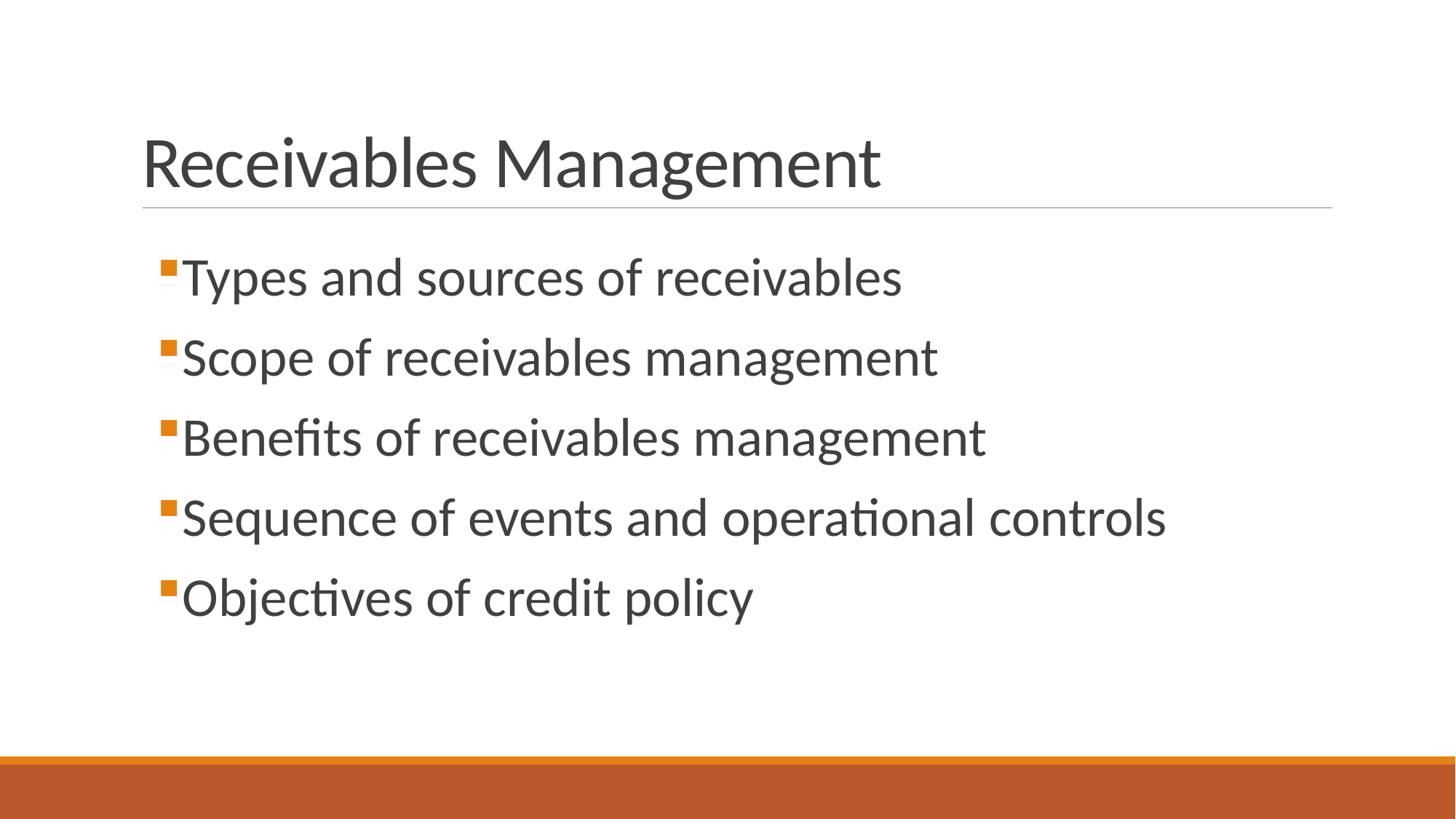

# Receivables Management
Types and sources of receivables
Scope of receivables management
Benefits of receivables management
Sequence of events and operational controls
Objectives of credit policy